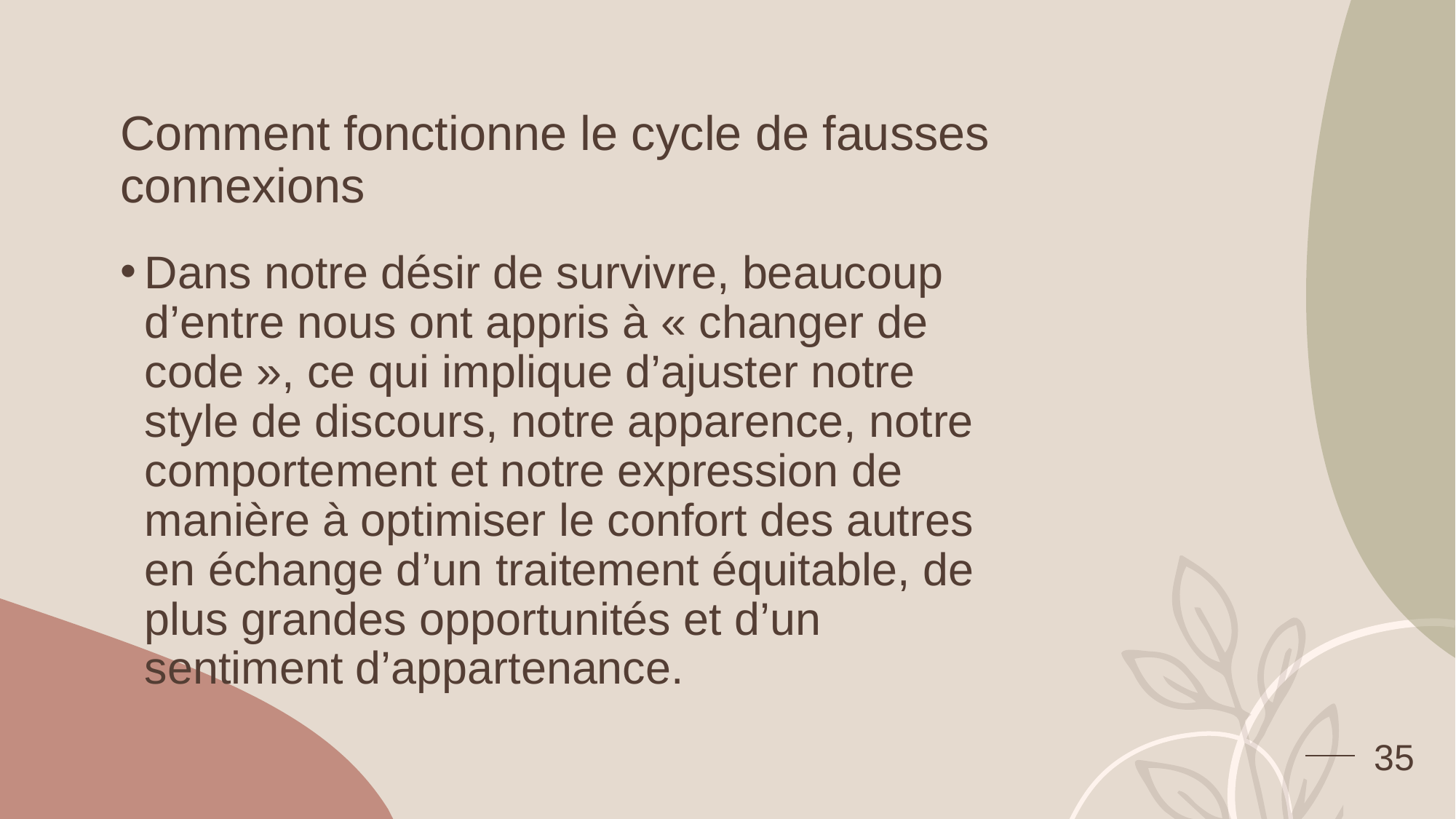

# Comment fonctionne le cycle de fausses connexions
Dans notre désir de survivre, beaucoup d’entre nous ont appris à « changer de code », ce qui implique d’ajuster notre style de discours, notre apparence, notre comportement et notre expression de manière à optimiser le confort des autres en échange d’un traitement équitable, de plus grandes opportunités et d’un sentiment d’appartenance.
35